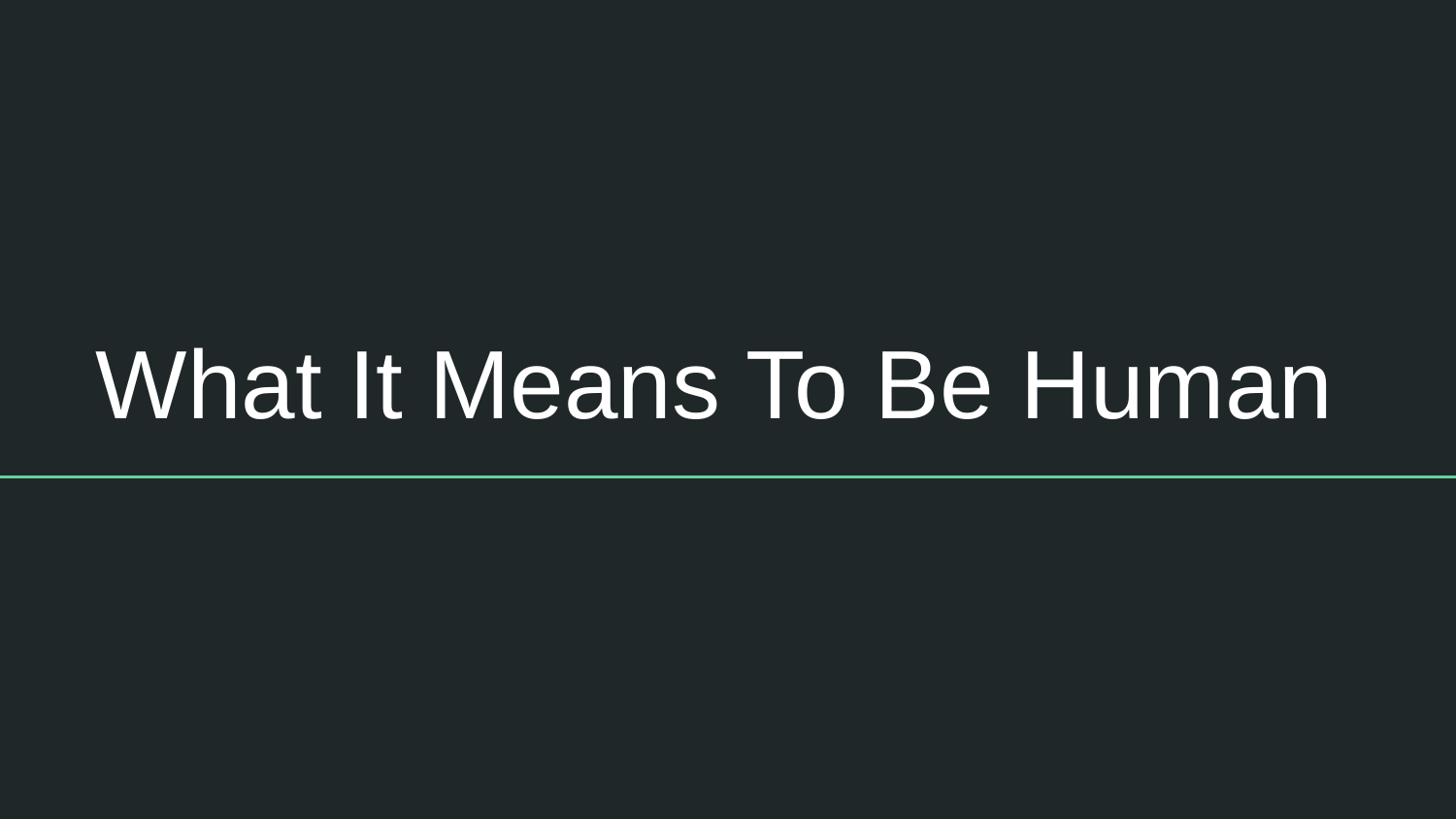

# What It Means To Be Human